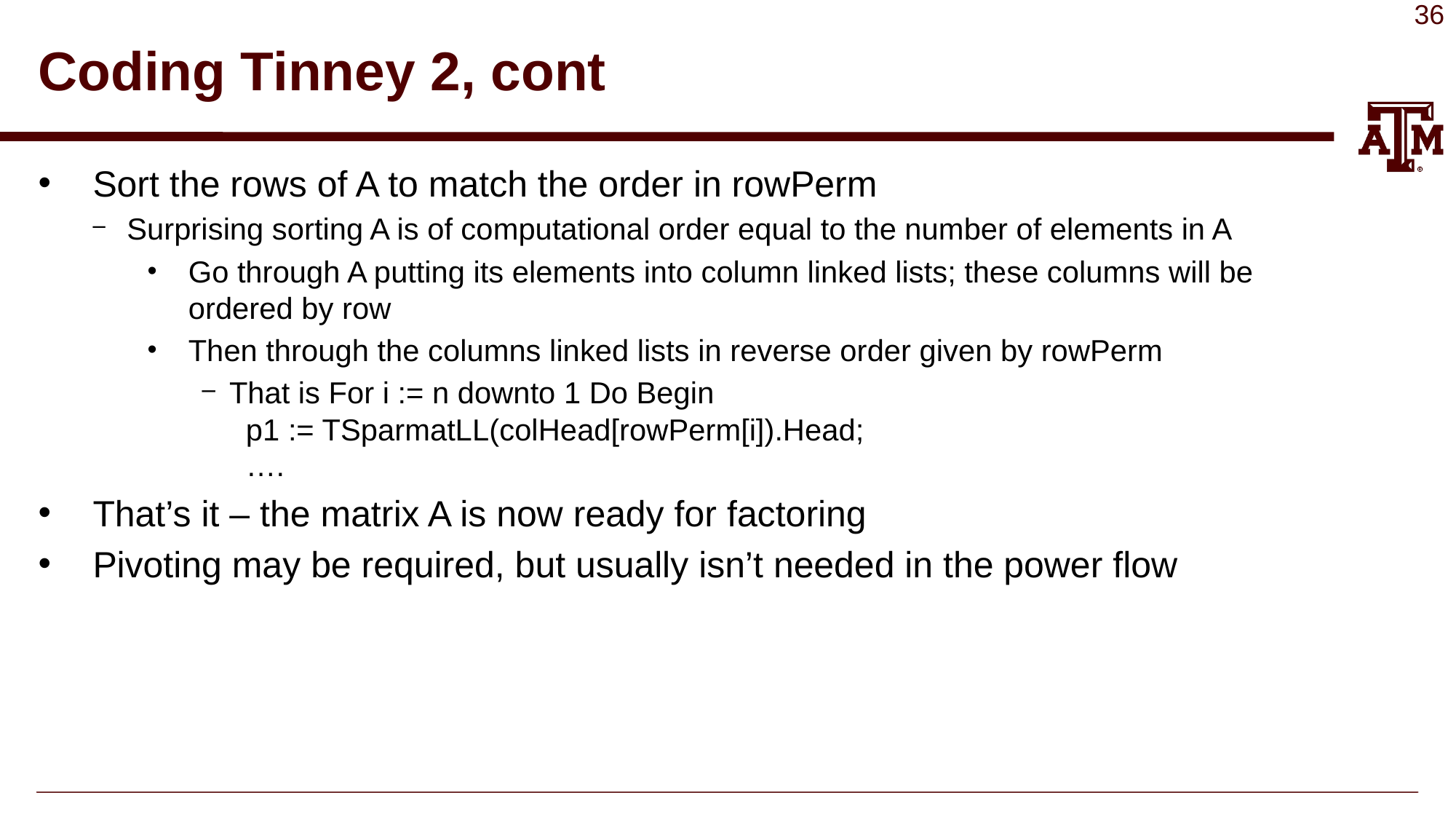

# Coding Tinney 2, cont
Sort the rows of A to match the order in rowPerm
Surprising sorting A is of computational order equal to the number of elements in A
Go through A putting its elements into column linked lists; these columns will be ordered by row
Then through the columns linked lists in reverse order given by rowPerm
That is For i := n downto 1 Do Begin
  p1 := TSparmatLL(colHead[rowPerm[i]).Head;
  ….
That’s it – the matrix A is now ready for factoring
Pivoting may be required, but usually isn’t needed in the power flow